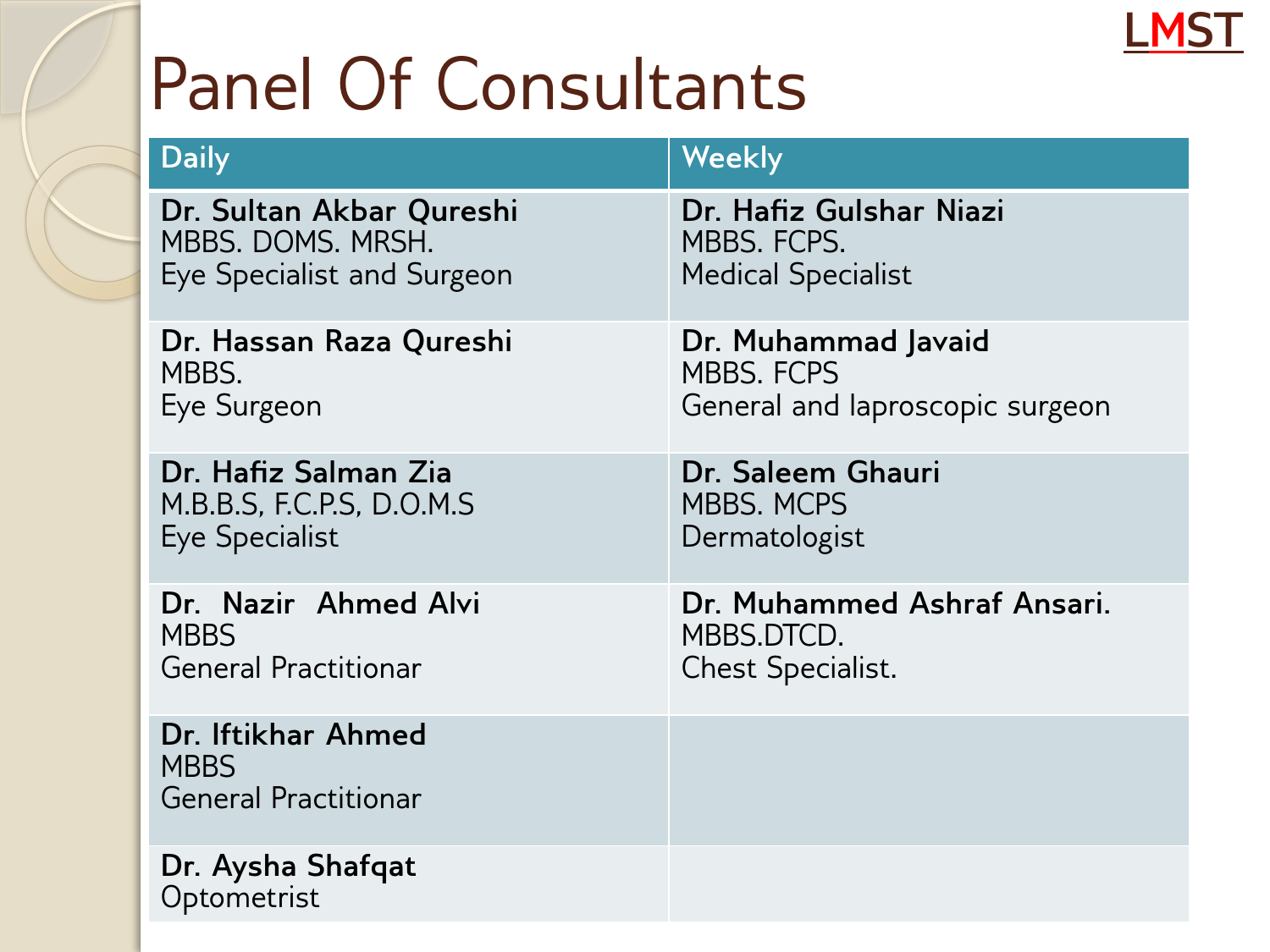

# Panel Of Consultants
LMST
| Daily | Weekly |
| --- | --- |
| Dr. Sultan Akbar Qureshi MBBS. DOMS. MRSH. Eye Specialist and Surgeon | Dr. Hafiz Gulshar Niazi MBBS. FCPS. Medical Specialist |
| Dr. Hassan Raza Qureshi MBBS. Eye Surgeon | Dr. Muhammad Javaid MBBS. FCPS General and laproscopic surgeon |
| Dr. Hafiz Salman Zia M.B.B.S, F.C.P.S, D.O.M.S Eye Specialist | Dr. Saleem Ghauri MBBS. MCPS Dermatologist |
| Dr. Nazir Ahmed Alvi MBBS General Practitionar | Dr. Muhammed Ashraf Ansari. MBBS.DTCD. Chest Specialist. |
| Dr. Iftikhar Ahmed MBBS General Practitionar |  |
| Dr. Aysha Shafqat Optometrist |  |